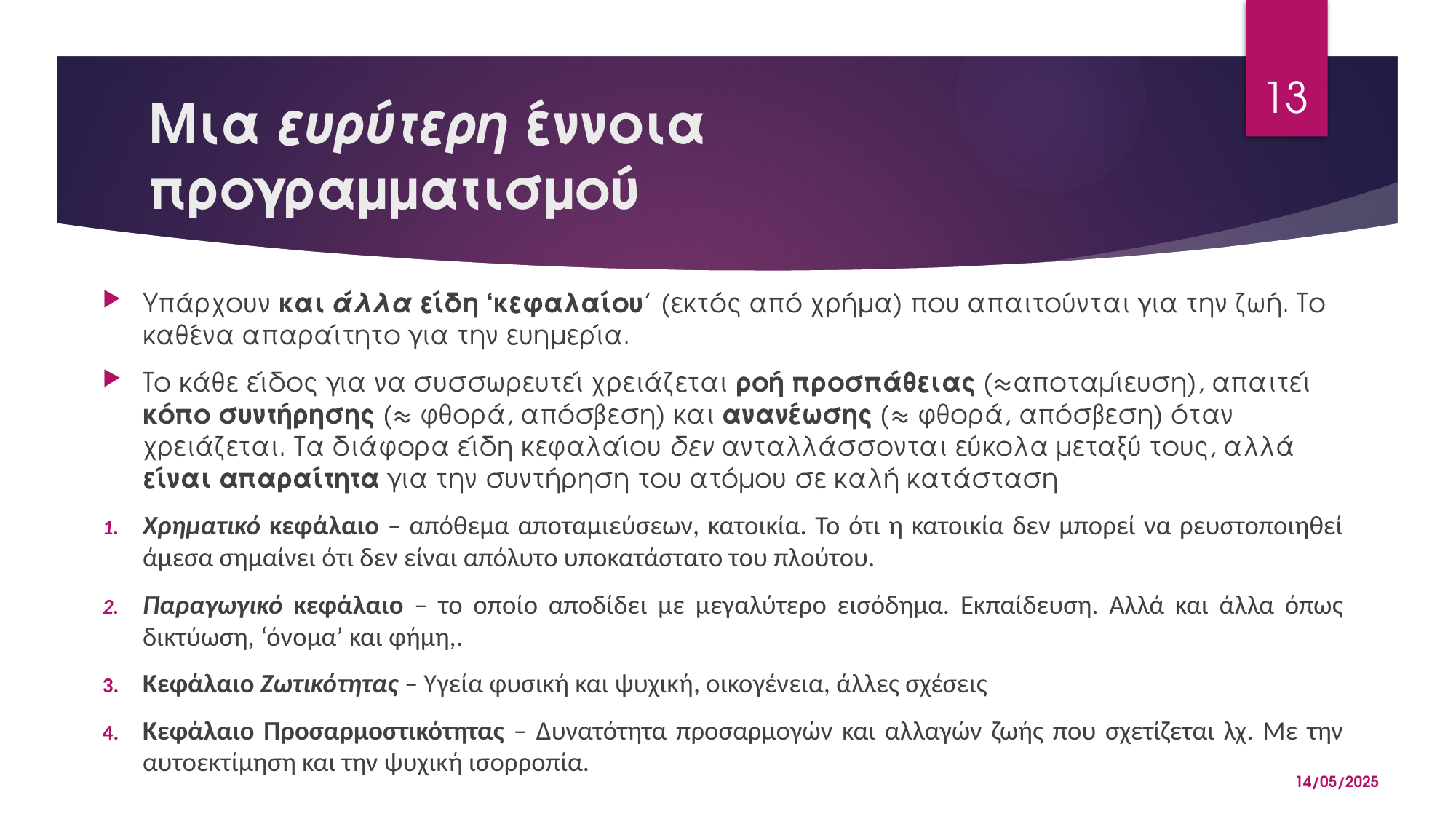

13
# Μια ευρύτερη έννοια προγραμματισμού
Υπάρχουν και άλλα είδη ‘κεφαλαίου’ (εκτός από χρήμα) που απαιτούνται για την ζωή. Το καθένα απαραίτητο για την ευημερία.
Το κάθε είδος για να συσσωρευτεί χρειάζεται ροή προσπάθειας (≈αποταμίευση), απαιτεί κόπο συντήρησης (≈ φθορά, απόσβεση) και ανανέωσης (≈ φθορά, απόσβεση) όταν χρειάζεται. Τα διάφορα είδη κεφαλαίου δεν ανταλλάσσονται εύκολα μεταξύ τους, αλλά είναι απαραίτητα για την συντήρηση του ατόμου σε καλή κατάσταση
Χρηματικό κεφάλαιο – απόθεμα αποταμιεύσεων, κατοικία. Το ότι η κατοικία δεν μπορεί να ρευστοποιηθεί άμεσα σημαίνει ότι δεν είναι απόλυτο υποκατάστατο του πλούτου.
Παραγωγικό κεφάλαιο – το οποίο αποδίδει με μεγαλύτερο εισόδημα. Εκπαίδευση. Αλλά και άλλα όπως δικτύωση, ‘όνομα’ και φήμη,.
Κεφάλαιο Ζωτικότητας – Υγεία φυσική και ψυχική, οικογένεια, άλλες σχέσεις
Κεφάλαιο Προσαρμοστικότητας – Δυνατότητα προσαρμογών και αλλαγών ζωής που σχετίζεται λχ. Με την αυτοεκτίμηση και την ψυχική ισορροπία.

14/05/2025